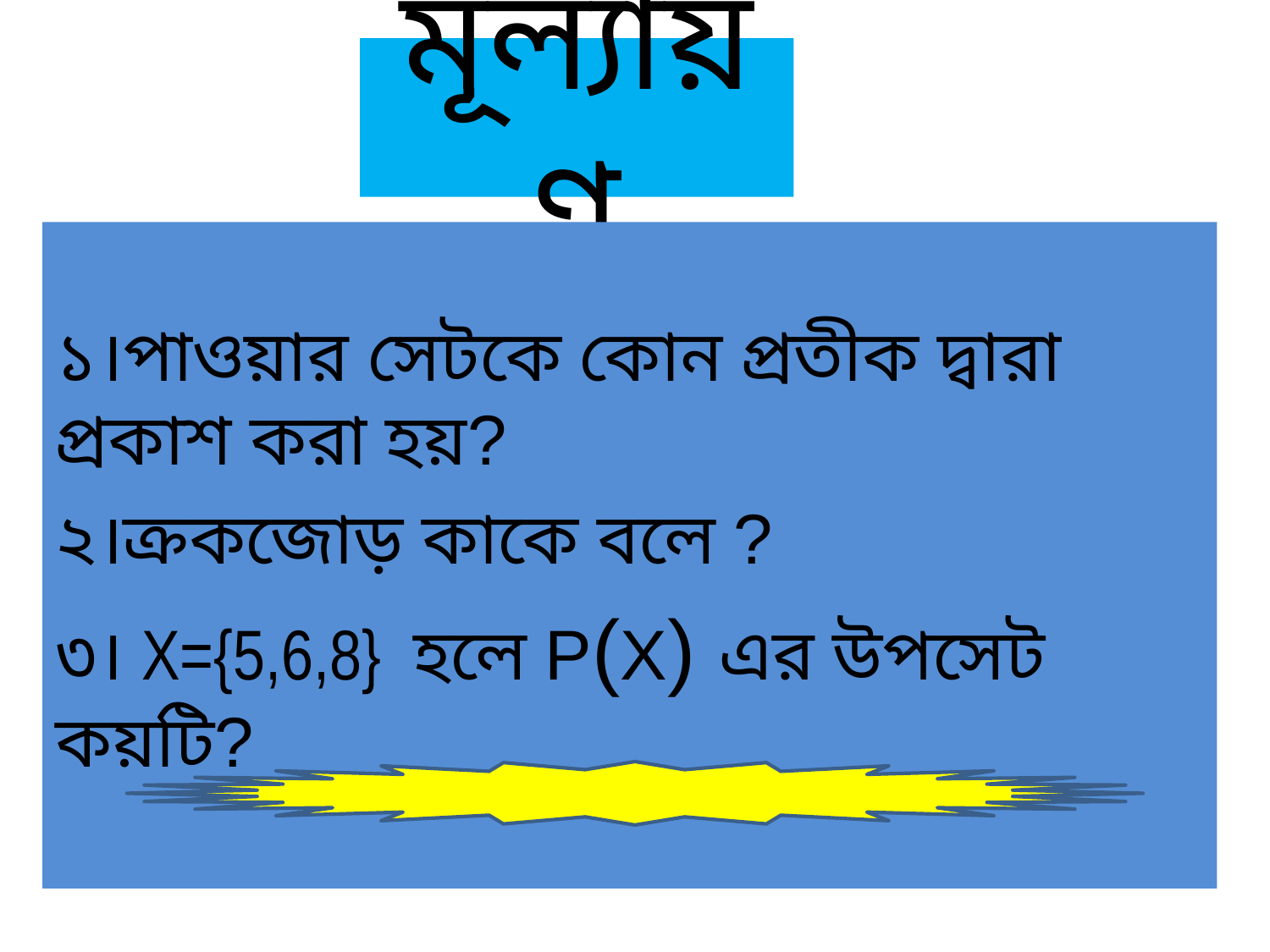

# মূল্যায়ণ

১।পাওয়ার সেটকে কোন প্রতীক দ্বারা প্রকাশ করা হয়?
২।ক্রকজোড় কাকে বলে ?
৩। X={5,6,8}  হলে P(X) এর উপসেট কয়টি?